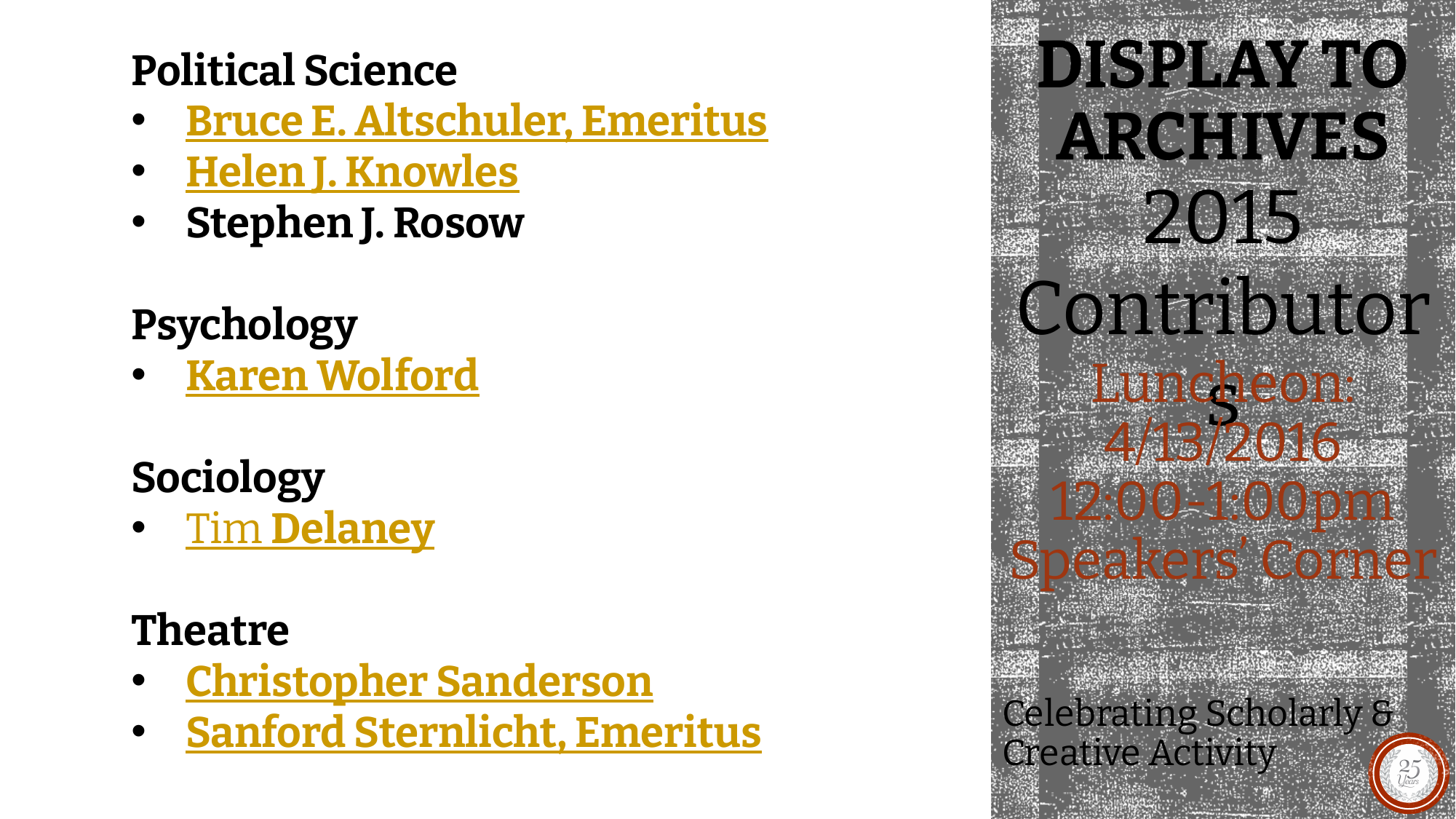

Political Science
Bruce E. Altschuler, Emeritus
Helen J. Knowles
Stephen J. Rosow

Psychology
Karen Wolford

Sociology
Tim Delaney

Theatre
Christopher Sanderson
Sanford Sternlicht, Emeritus